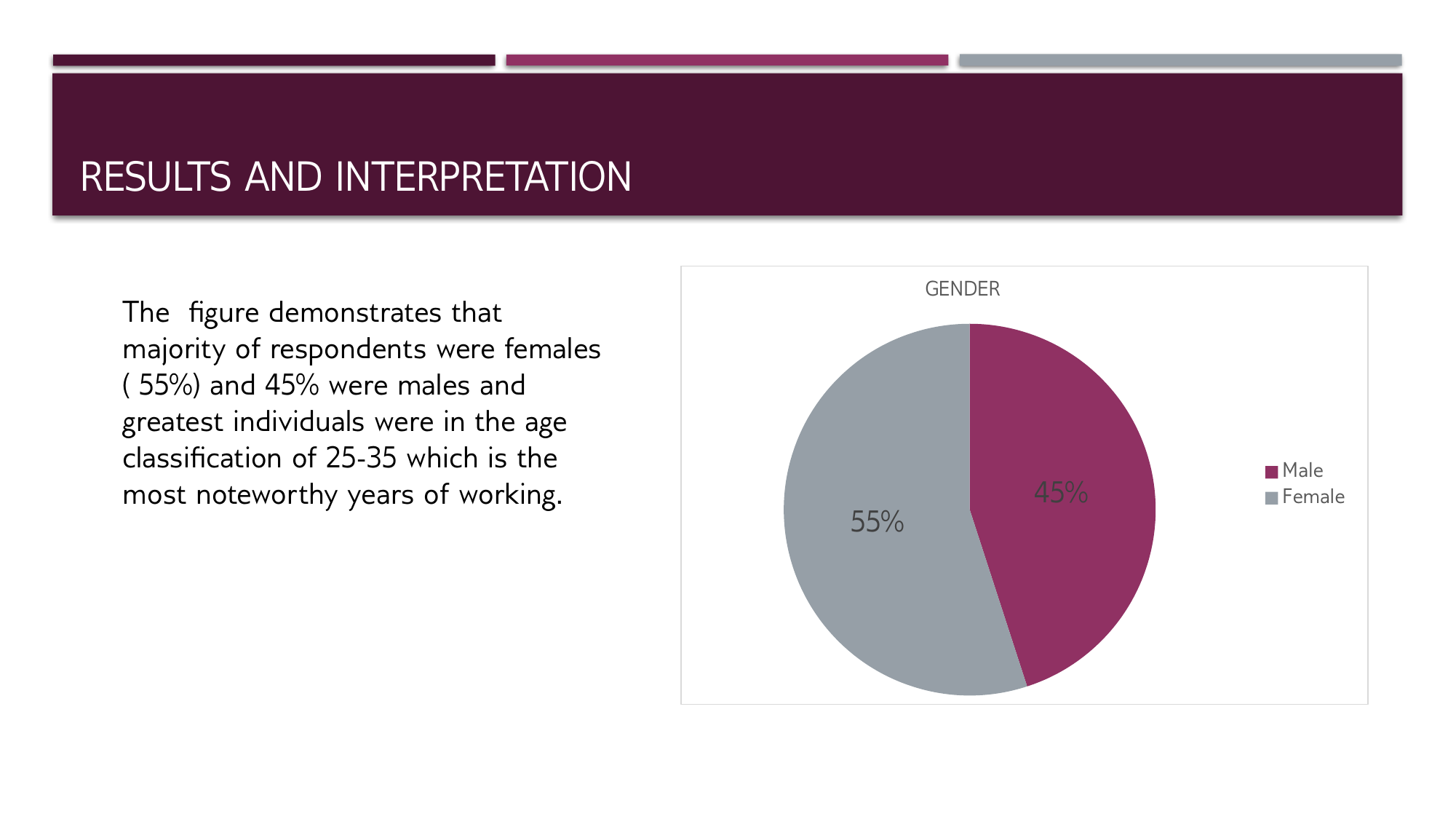

# Results and interpretation

### Chart: GENDER

| Category |  |
|---|---|
| Male | 0.45 |
| Female  | 0.55 |
The  figure demonstrates that majority of respondents were females ( 55%) and 45% were males and greatest individuals were in the age classification of 25-35 which is the most noteworthy years of working.